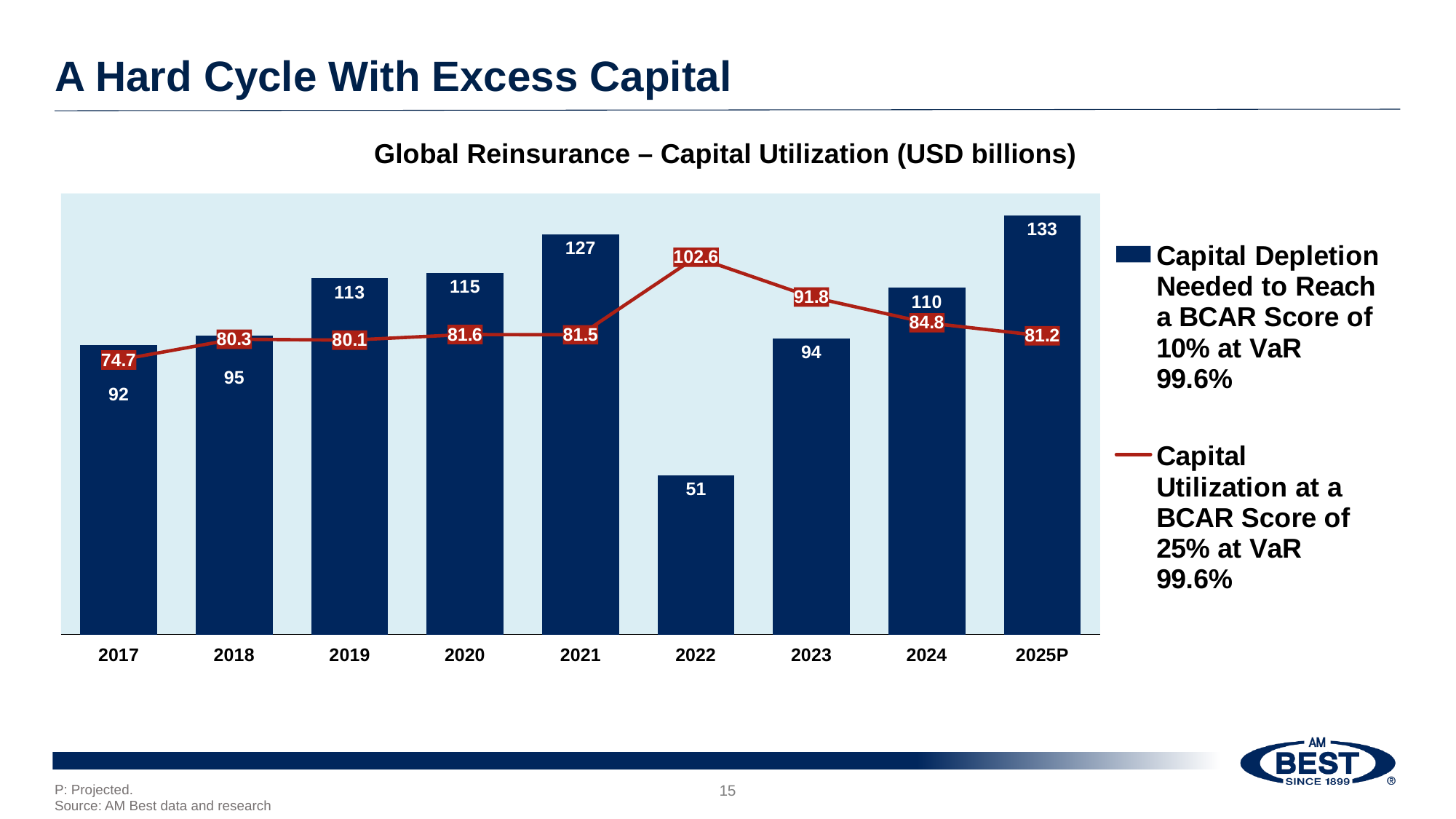

# A Hard Cycle With Excess Capital
Global Reinsurance – Capital Utilization (USD billions)

### Chart

| Category | Capital Depletion Needed to Reach a BCAR Score of 10% at VaR 99.6% | Capital Utilization at a BCAR Score of 25% at VaR 99.6% |
|---|---|---|
| 2017 | 91.76274621620709 | 74.65309332129425 |
| 2018 | 94.94373747728238 | 80.30609662122662 |
| 2019 | 112.97868684288784 | 80.05476898776807 |
| 2020 | 114.64413382147316 | 81.58751092109007 |
| 2021 | 126.98051769642097 | 81.51881752237189 |
| 2022 | 50.57932763742053 | 102.60351365084854 |
| 2023 | 93.9616053275339 | 91.7799566878526 |
| 2024 | 110.0 | 84.7694512470272 |
| 2025P | 133.0 | 81.2378383586268 |
P: Projected.
Source: AM Best data and research
15